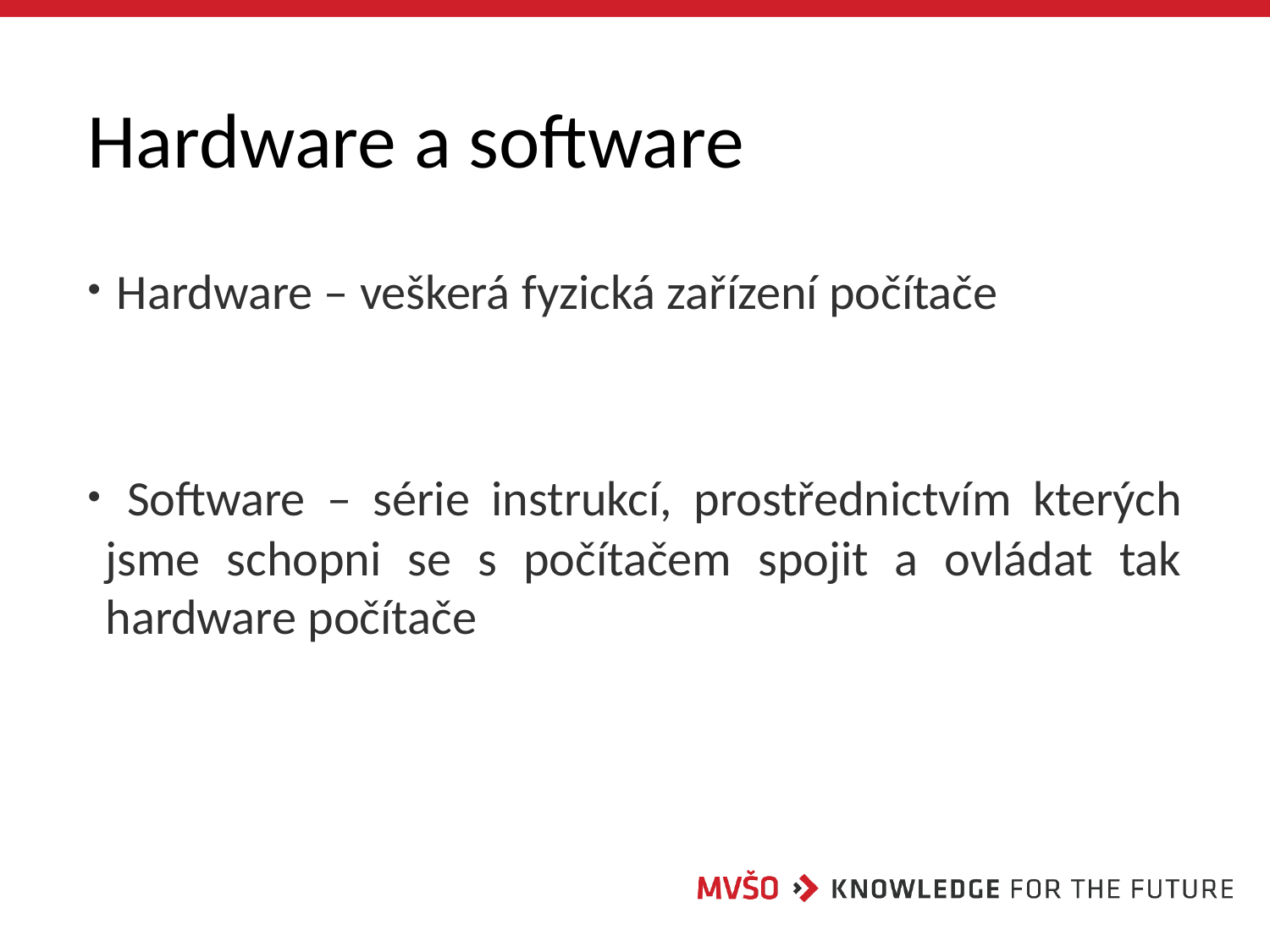

# Hardware a software
 Hardware – veškerá fyzická zařízení počítače

 Software – série instrukcí, prostřednictvím kterých jsme schopni se s počítačem spojit a ovládat tak hardware počítače